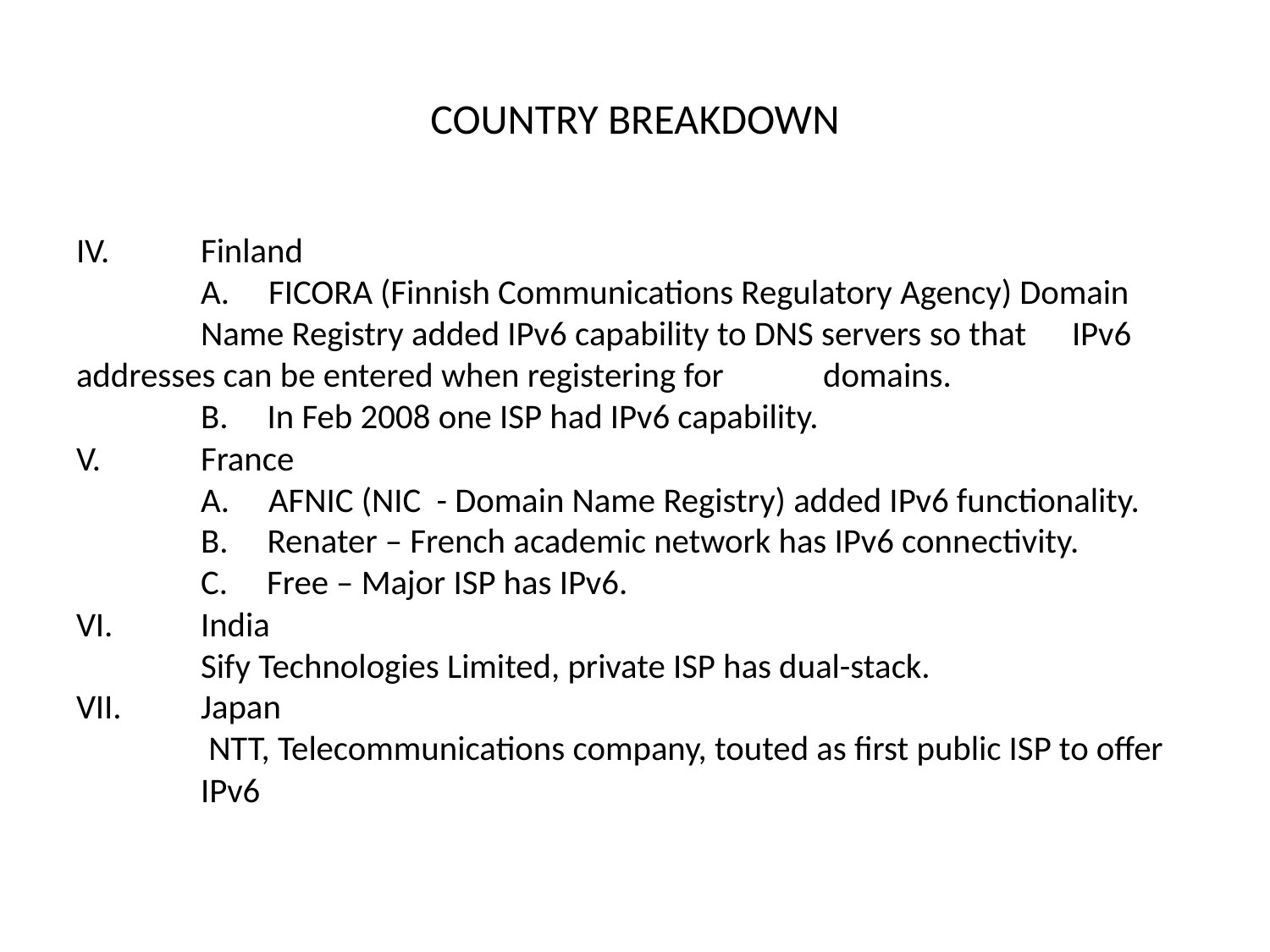

# COUNTRY BREAKDOWN
IV.	Finland
         	A.     FICORA (Finnish Communications Regulatory Agency) Domain 		Name Registry added IPv6 capability to DNS servers so that 		IPv6 addresses can be entered when registering for 			domains.
         	B.     In Feb 2008 one ISP had IPv6 capability.
V.	France
         	A.     AFNIC (NIC  - Domain Name Registry) added IPv6 functionality.
         	B.     Renater – French academic network has IPv6 connectivity.
         	C.     Free – Major ISP has IPv6.
VI.	India
          	Sify Technologies Limited, private ISP has dual-stack.
VII.	Japan
        	 NTT, Telecommunications company, touted as first public ISP to offer 	IPv6